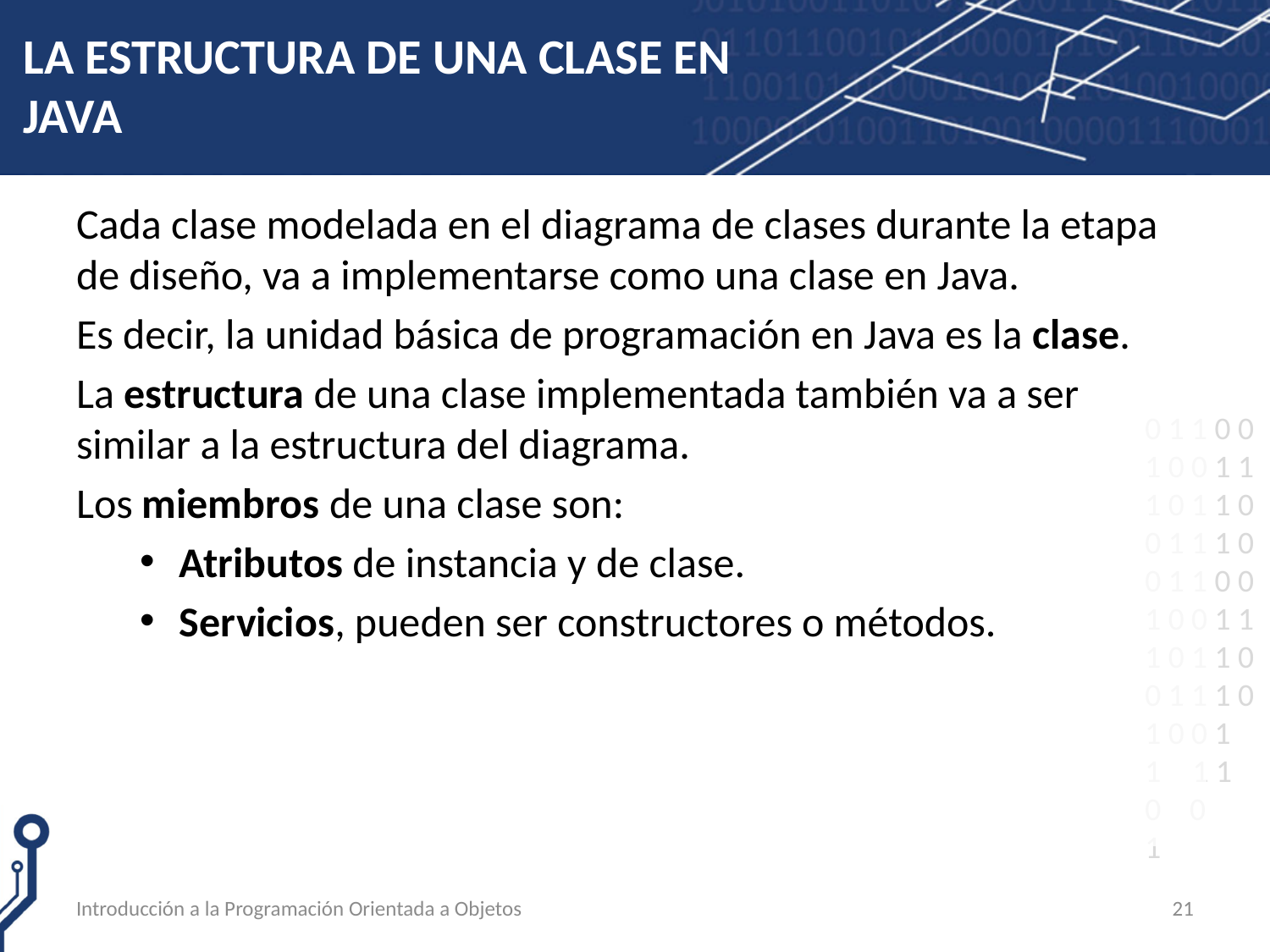

# LA ESTRUCTURA DE UNA CLASE EN JAVA
Cada clase modelada en el diagrama de clases durante la etapa de diseño, va a implementarse como una clase en Java.
Es decir, la unidad básica de programación en Java es la clase.
La estructura de una clase implementada también va a ser similar a la estructura del diagrama.
Los miembros de una clase son:
Atributos de instancia y de clase.
Servicios, pueden ser constructores o métodos.
Introducción a la Programación Orientada a Objetos
21